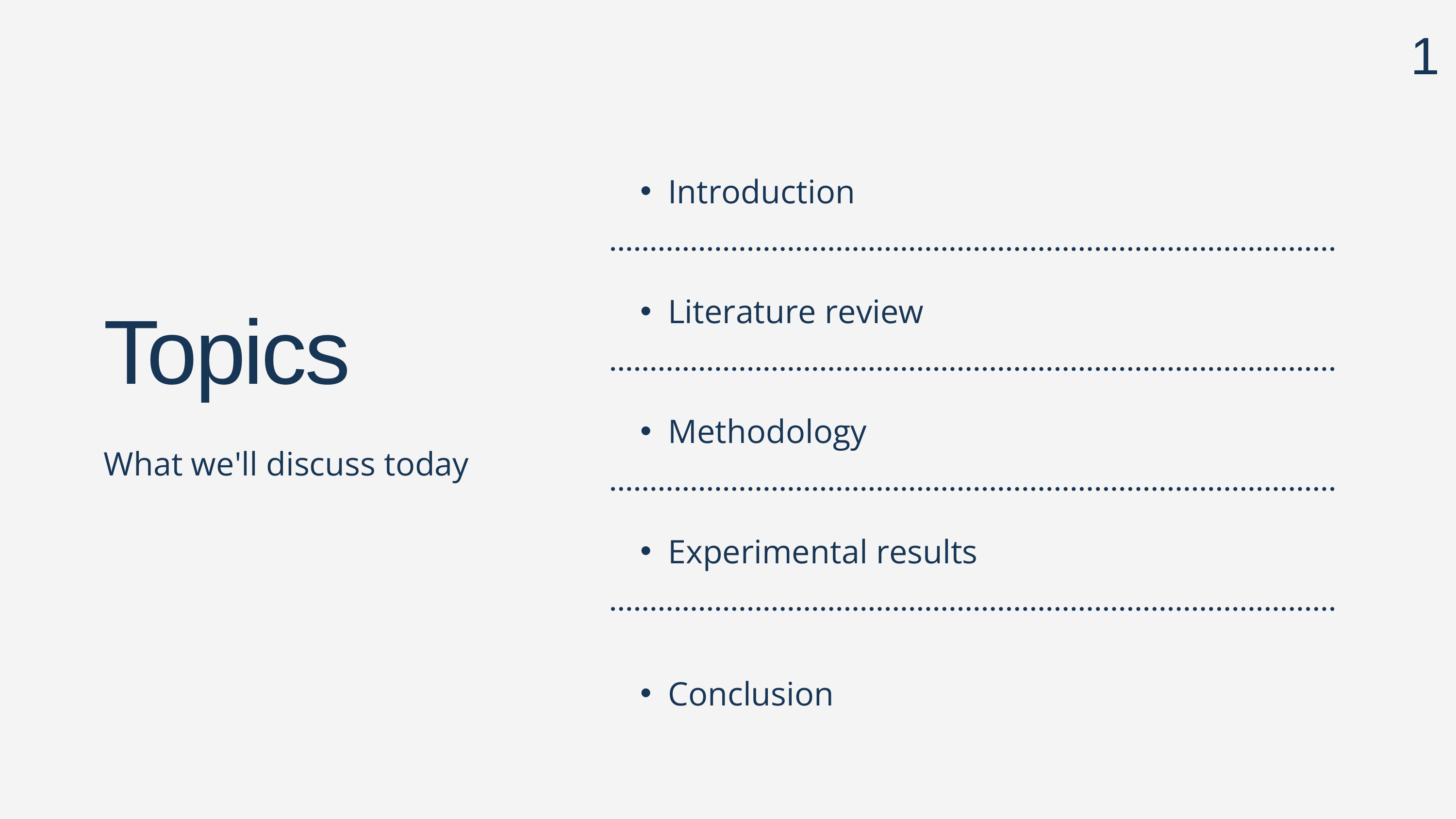

1
Introduction

Literature review

Methodology

Experimental results

Conclusion
Topics
What we'll discuss today